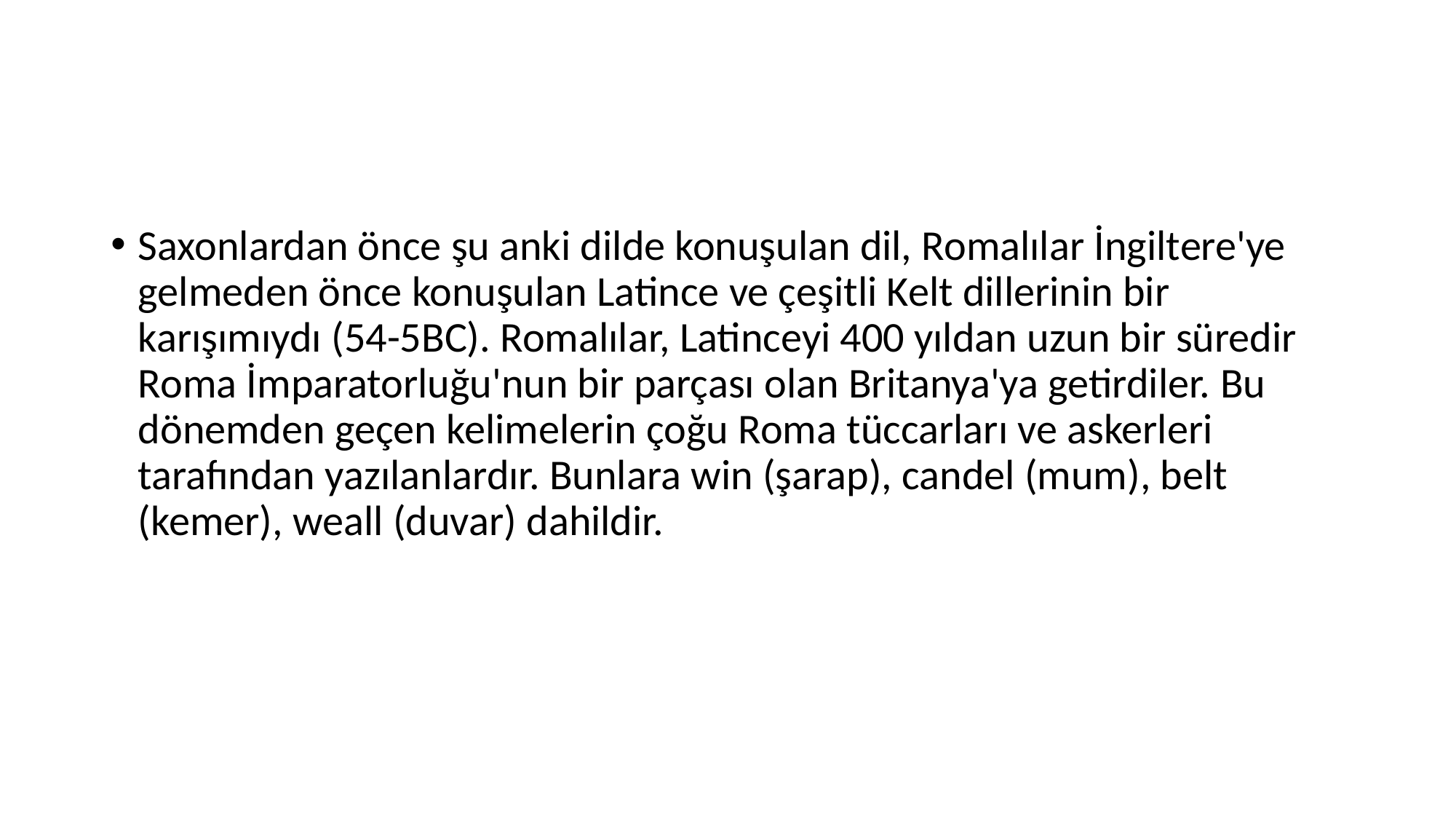

#
Saxonlardan önce şu anki dilde konuşulan dil, Romalılar İngiltere'ye gelmeden önce konuşulan Latince ve çeşitli Kelt dillerinin bir karışımıydı (54-5BC). Romalılar, Latinceyi 400 yıldan uzun bir süredir Roma İmparatorluğu'nun bir parçası olan Britanya'ya getirdiler. Bu dönemden geçen kelimelerin çoğu Roma tüccarları ve askerleri tarafından yazılanlardır. Bunlara win (şarap), candel (mum), belt (kemer), weall (duvar) dahildir.